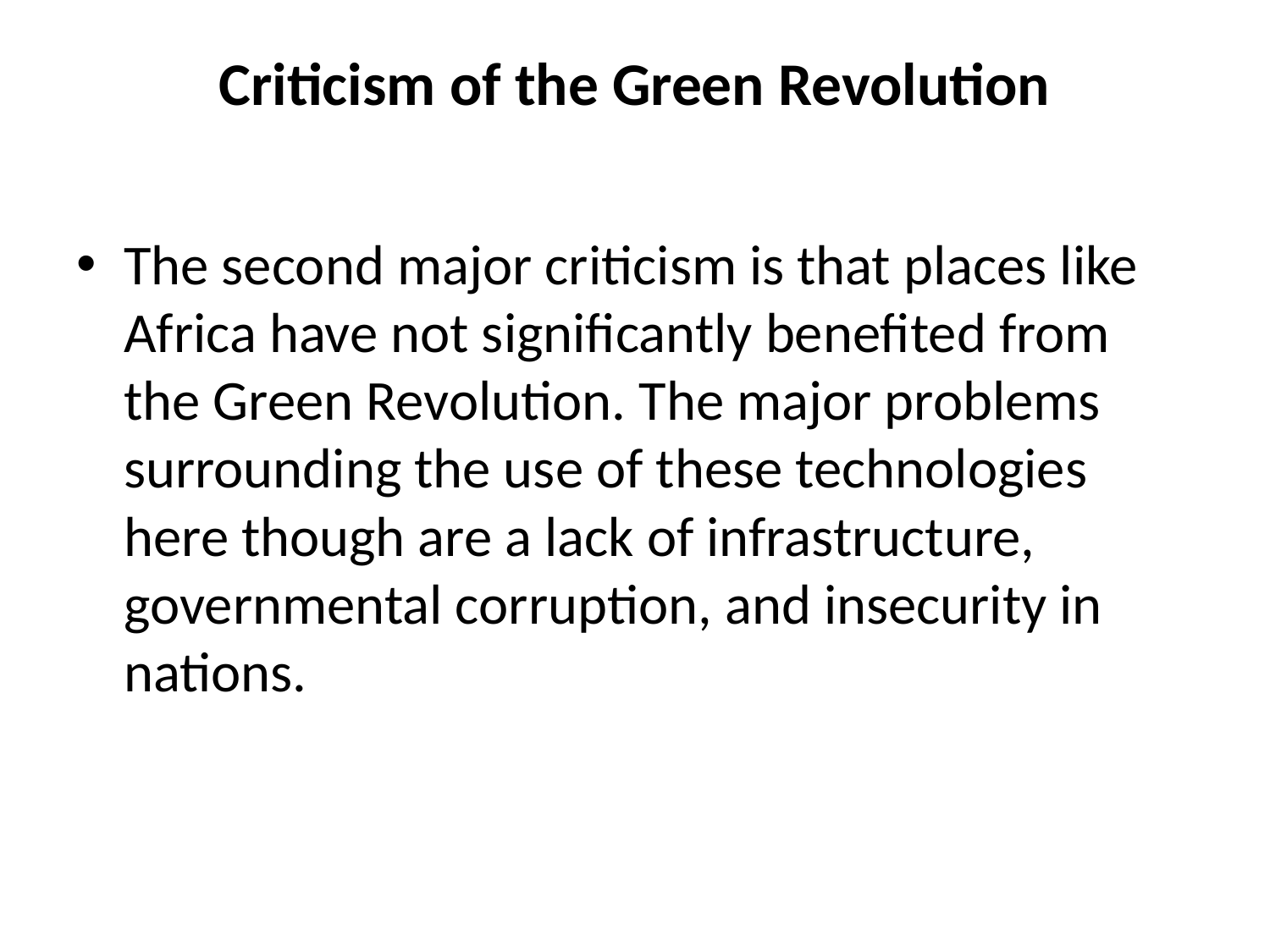

# Criticism of the Green Revolution
The second major criticism is that places like Africa have not significantly benefited from the Green Revolution. The major problems surrounding the use of these technologies here though are a lack of infrastructure, governmental corruption, and insecurity in nations.